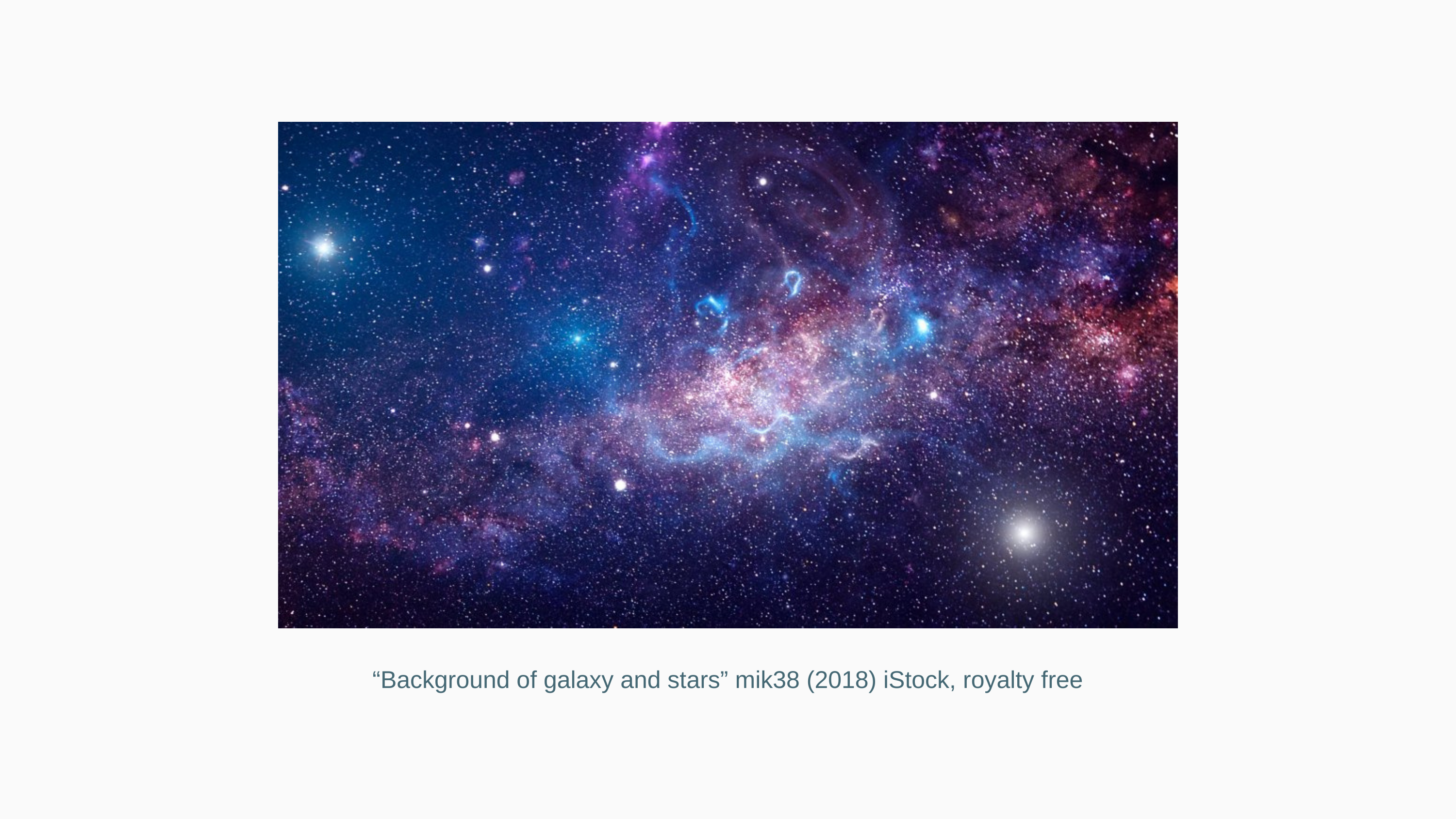

“Background of galaxy and stars” mik38 (2018) iStock, royalty free